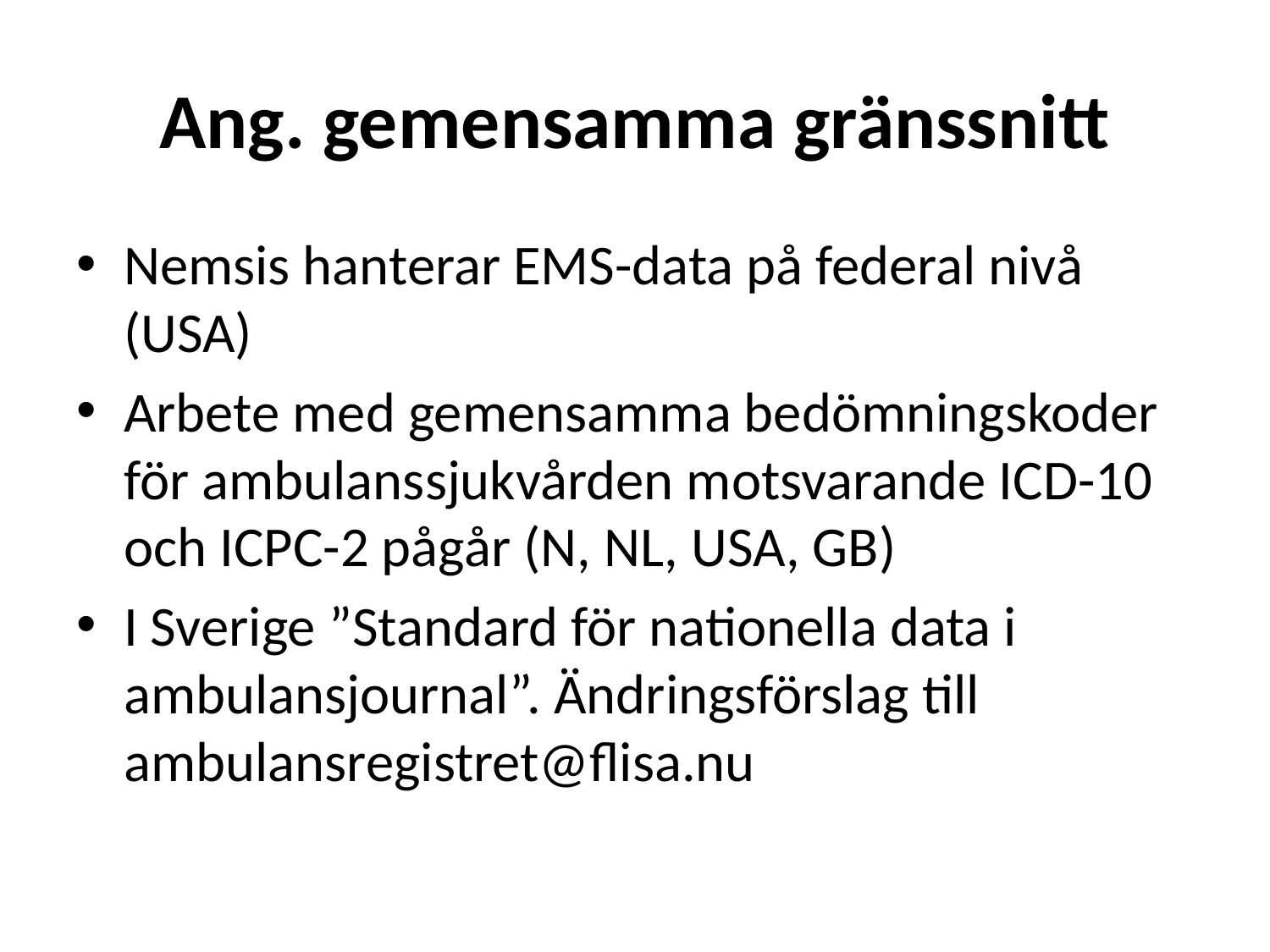

# Ang. gemensamma gränssnitt
Nemsis hanterar EMS-data på federal nivå (USA)
Arbete med gemensamma bedömningskoder för ambulanssjukvården motsvarande ICD-10 och ICPC-2 pågår (N, NL, USA, GB)
I Sverige ”Standard för nationella data i ambulansjournal”. Ändringsförslag till ambulansregistret@flisa.nu